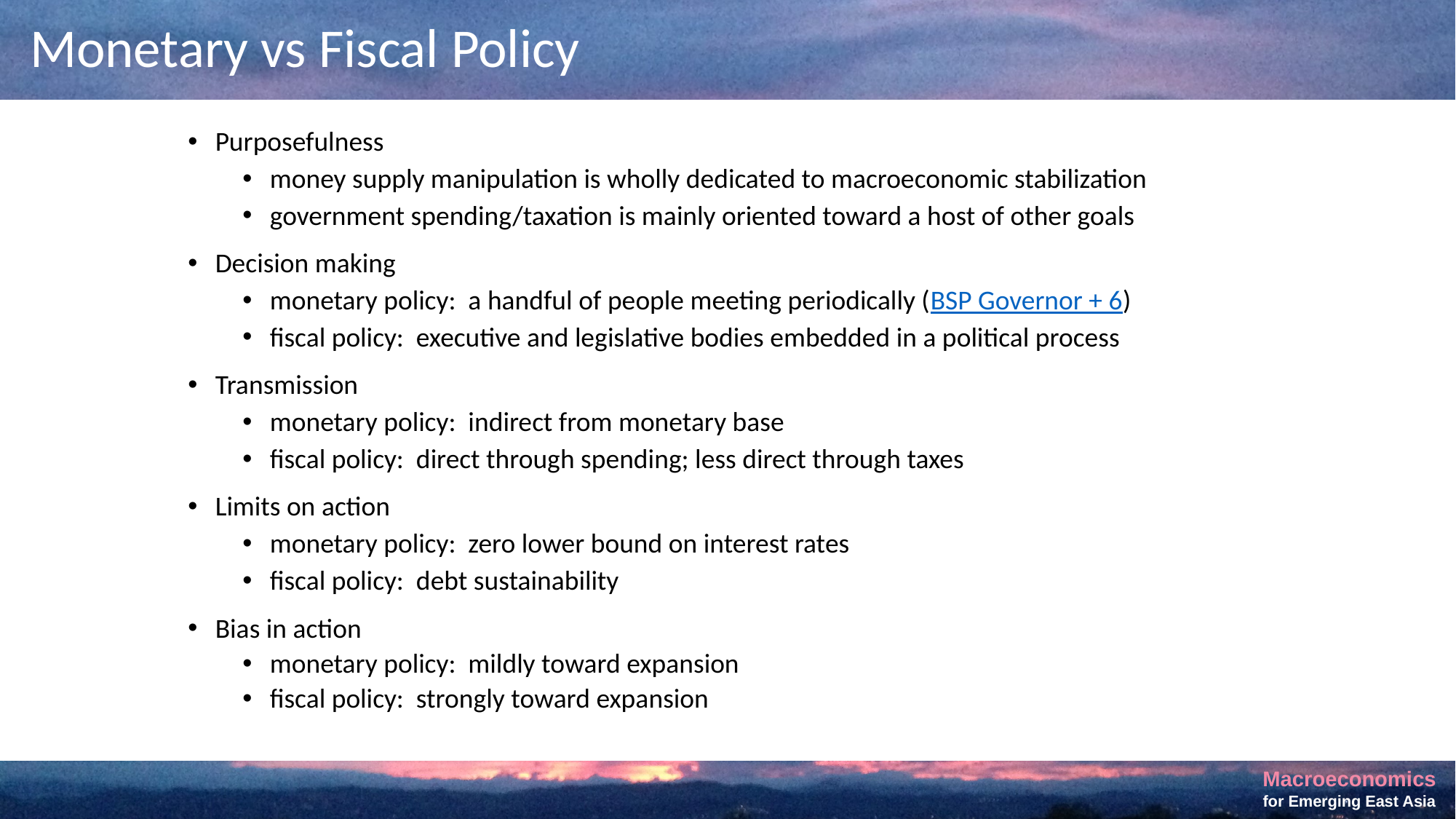

# Monetary vs Fiscal Policy
Purposefulness
money supply manipulation is wholly dedicated to macroeconomic stabilization
government spending/taxation is mainly oriented toward a host of other goals
Decision making
monetary policy:  a handful of people meeting periodically (BSP Governor + 6)
fiscal policy:  executive and legislative bodies embedded in a political process
Transmission
monetary policy:  indirect from monetary base
fiscal policy:  direct through spending; less direct through taxes
Limits on action
monetary policy:  zero lower bound on interest rates
fiscal policy:  debt sustainability
Bias in action
monetary policy:  mildly toward expansion
fiscal policy:  strongly toward expansion